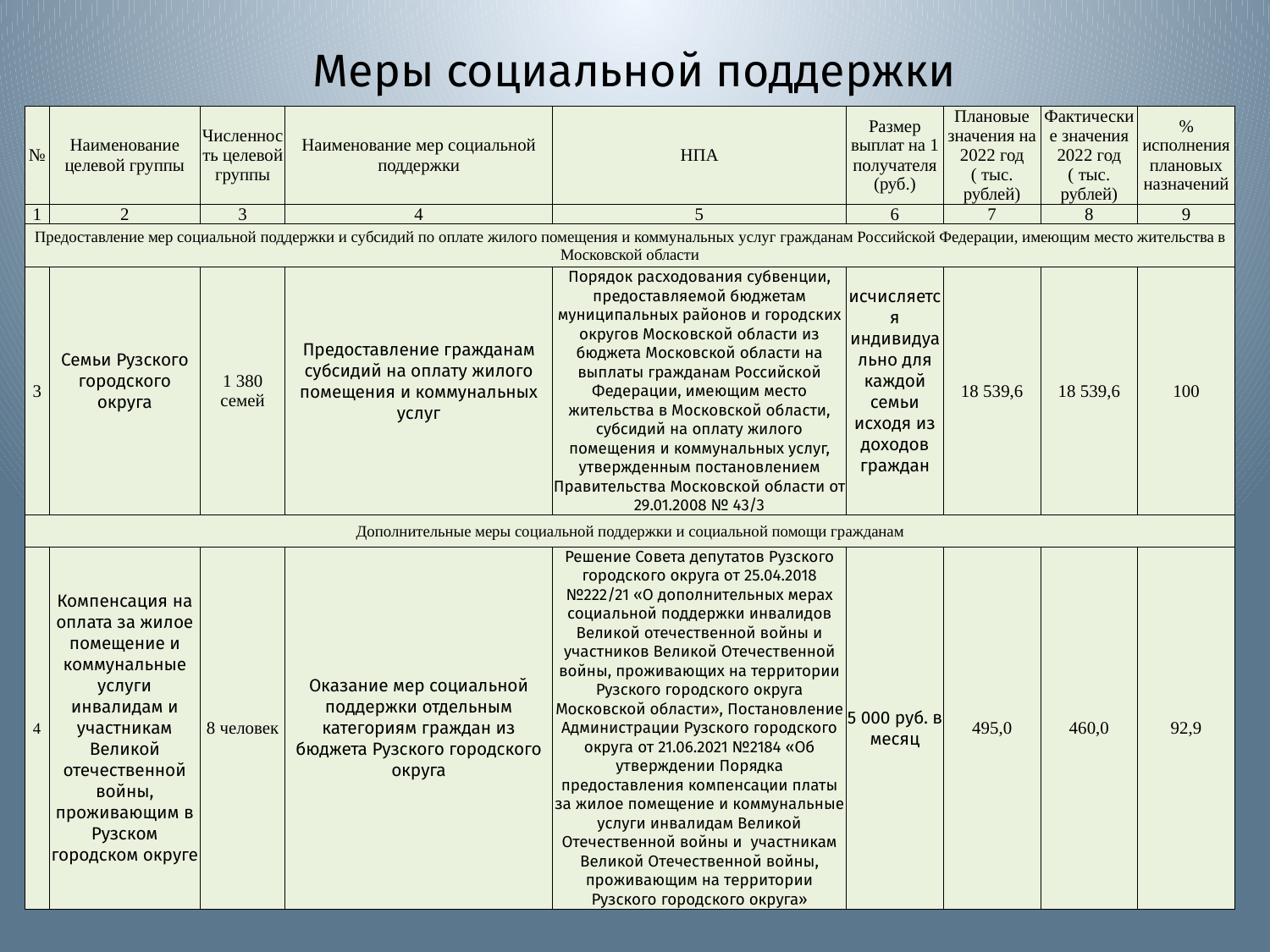

Меры социальной поддержки
| № | Наименование целевой группы | Численность целевой группы | Наименование мер социальной поддержки | НПА | Размер выплат на 1 получателя (руб.) | Плановые значения на 2022 год ( тыс. рублей) | Фактические значения 2022 год ( тыс. рублей) | % исполнения плановых назначений |
| --- | --- | --- | --- | --- | --- | --- | --- | --- |
| 1 | 2 | 3 | 4 | 5 | 6 | 7 | 8 | 9 |
| Предоставление мер социальной поддержки и субсидий по оплате жилого помещения и коммунальных услуг гражданам Российской Федерации, имеющим место жительства в Московской области |  |  |  |  |  |  |  |  |
| 3 | Семьи Рузского городского округа | 1 380 семей | Предоставление гражданам субсидий на оплату жилого помещения и коммунальных услуг | Порядок расходования субвенции, предоставляемой бюджетам муниципальных районов и городских округов Московской области из бюджета Московской области на выплаты гражданам Российской Федерации, имеющим место жительства в Московской области, субсидий на оплату жилого помещения и коммунальных услуг, утвержденным постановлением Правительства Московской области от 29.01.2008 № 43/3 | исчисляется индивидуально для каждой семьи исходя из доходов граждан | 18 539,6 | 18 539,6 | 100 |
| Дополнительные меры социальной поддержки и социальной помощи гражданам |  |  |  |  |  |  |  |  |
| 4 | Компенсация на оплата за жилое помещение и коммунальные услуги инвалидам и участникам Великой отечественной войны, проживающим в Рузском городском округе | 8 человек | Оказание мер социальной поддержки отдельным категориям граждан из бюджета Рузского городского округа | Решение Совета депутатов Рузского городского округа от 25.04.2018 №222/21 «О дополнительных мерах социальной поддержки инвалидов Великой отечественной войны и участников Великой Отечественной войны, проживающих на территории Рузского городского округа Московской области», Постановление Администрации Рузского городского округа от 21.06.2021 №2184 «Об утверждении Порядка предоставления компенсации платы за жилое помещение и коммунальные услуги инвалидам Великой Отечественной войны и участникам Великой Отечественной войны, проживающим на территории Рузского городского округа» | 5 000 руб. в месяц | 495,0 | 460,0 | 92,9 |